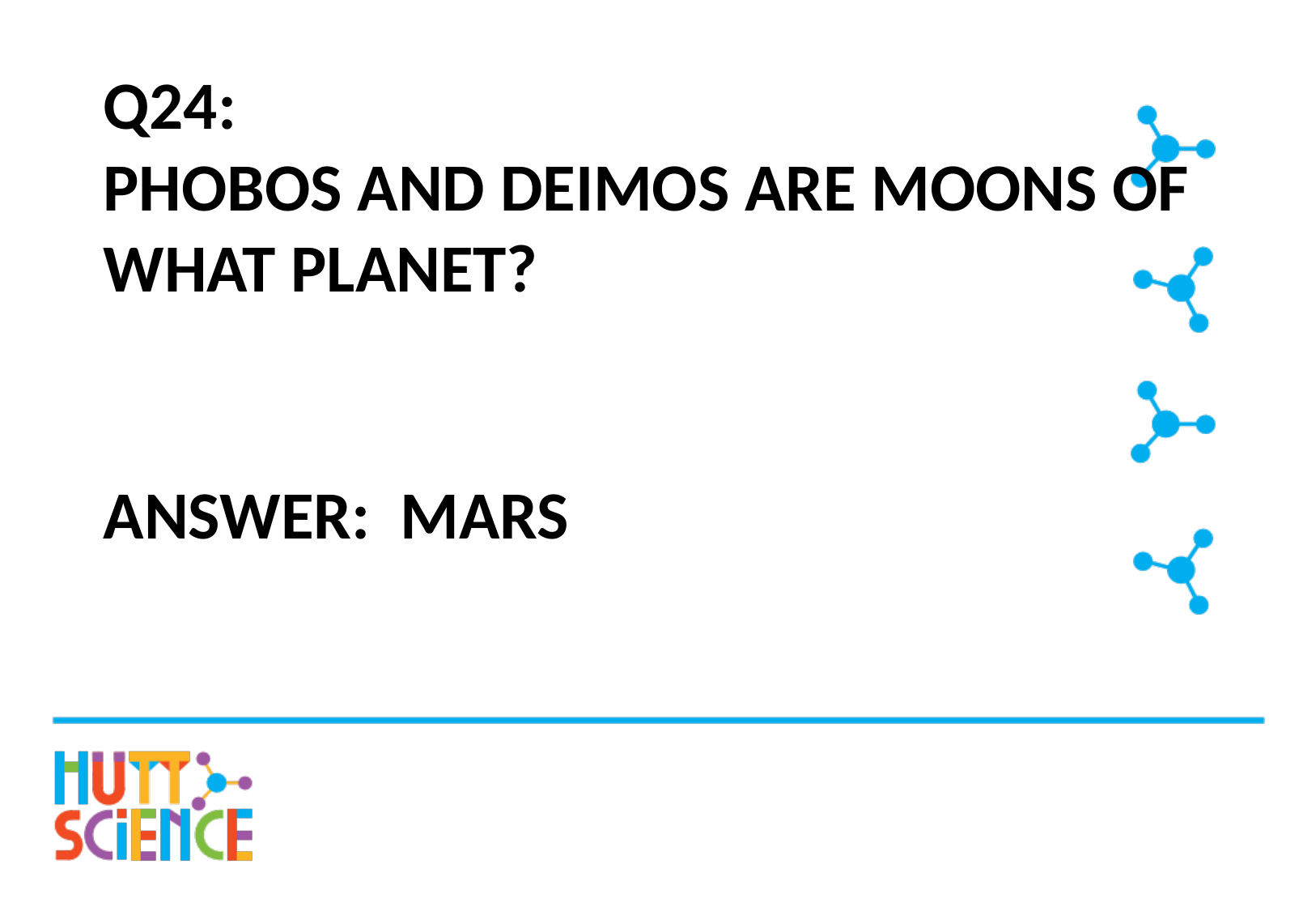

# Q24: Phobos and Deimos are moons of what planet?
Answer:  Mars